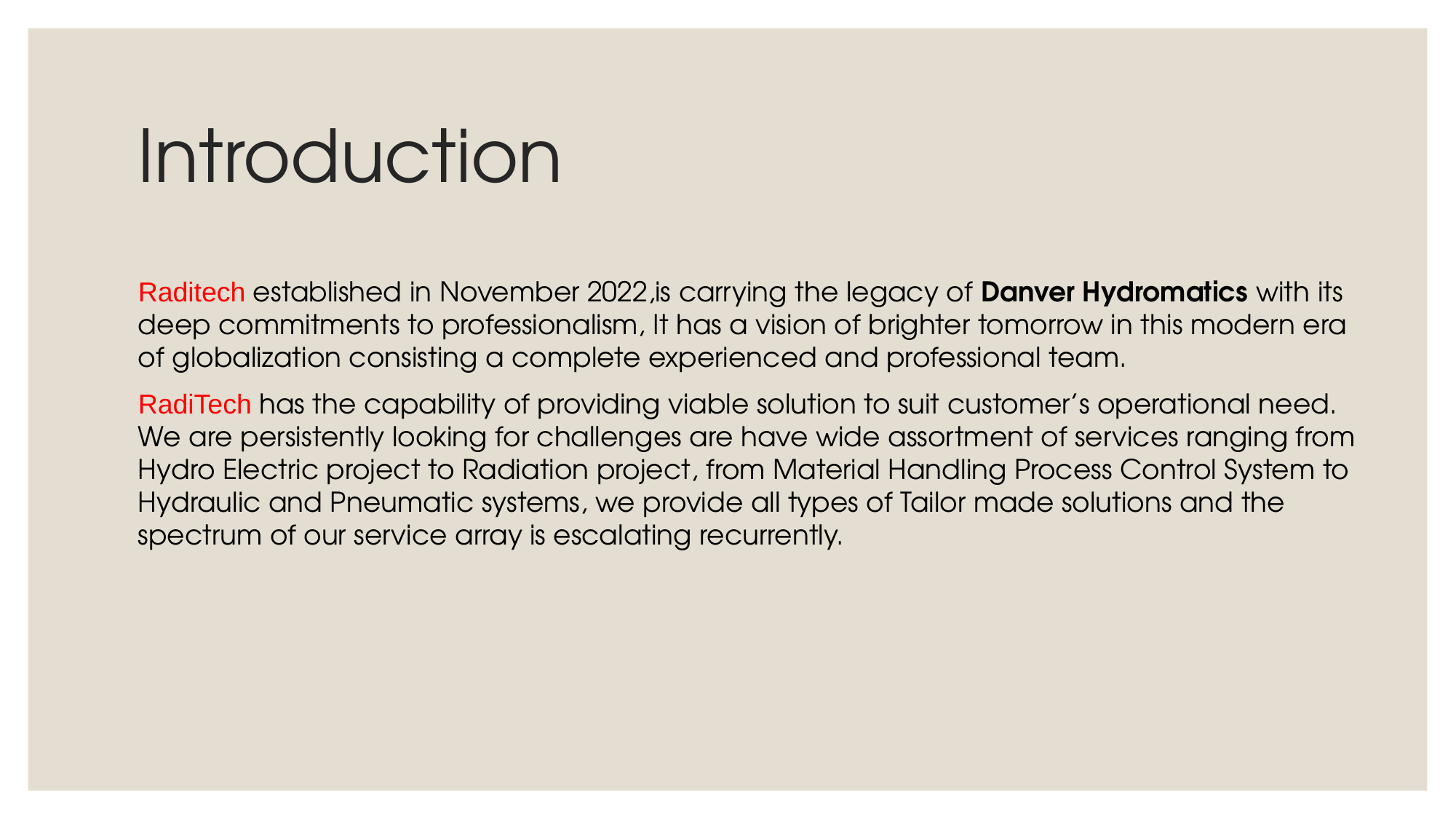

# Introduction
Raditech established in November 2022,is carrying the legacy of Danver Hydromatics with its deep commitments to professionalism, It has a vision of brighter tomorrow in this modern era of globalization consisting a complete experienced and professional team.
RadiTech has the capability of providing viable solution to suit customer’s operational need. We are persistently looking for challenges are have wide assortment of services ranging from Hydro Electric project to Radiation project, from Material Handling Process Control System to Hydraulic and Pneumatic systems, we provide all types of Tailor made solutions and the spectrum of our service array is escalating recurrently.